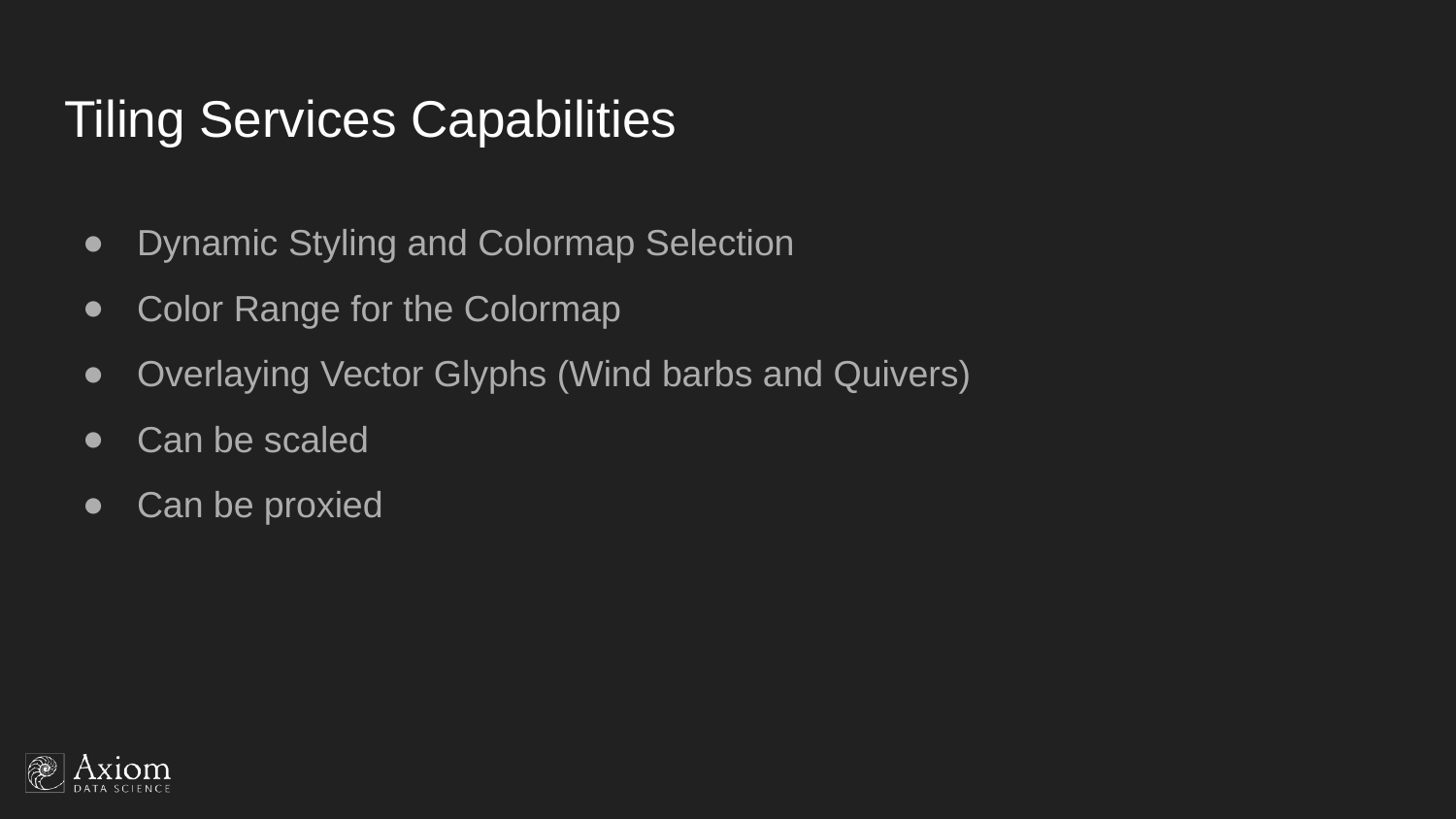

# Tiling Services Capabilities
Dynamic Styling and Colormap Selection
Color Range for the Colormap
Overlaying Vector Glyphs (Wind barbs and Quivers)
Can be scaled
Can be proxied